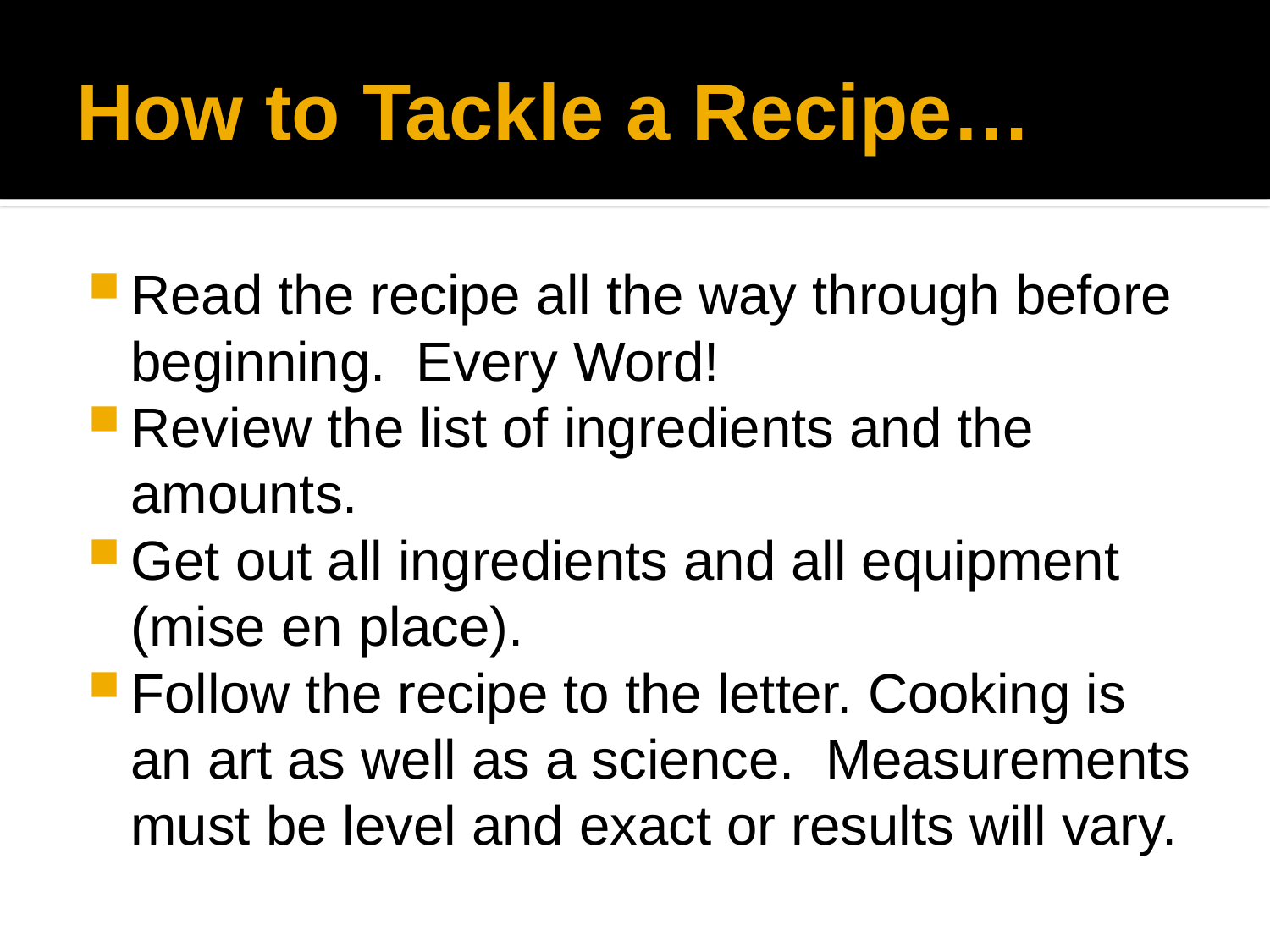

# How to Tackle a Recipe…
Read the recipe all the way through before beginning.  Every Word!
Review the list of ingredients and the amounts.
Get out all ingredients and all equipment (mise en place).
Follow the recipe to the letter. Cooking is an art as well as a science.  Measurements must be level and exact or results will vary.